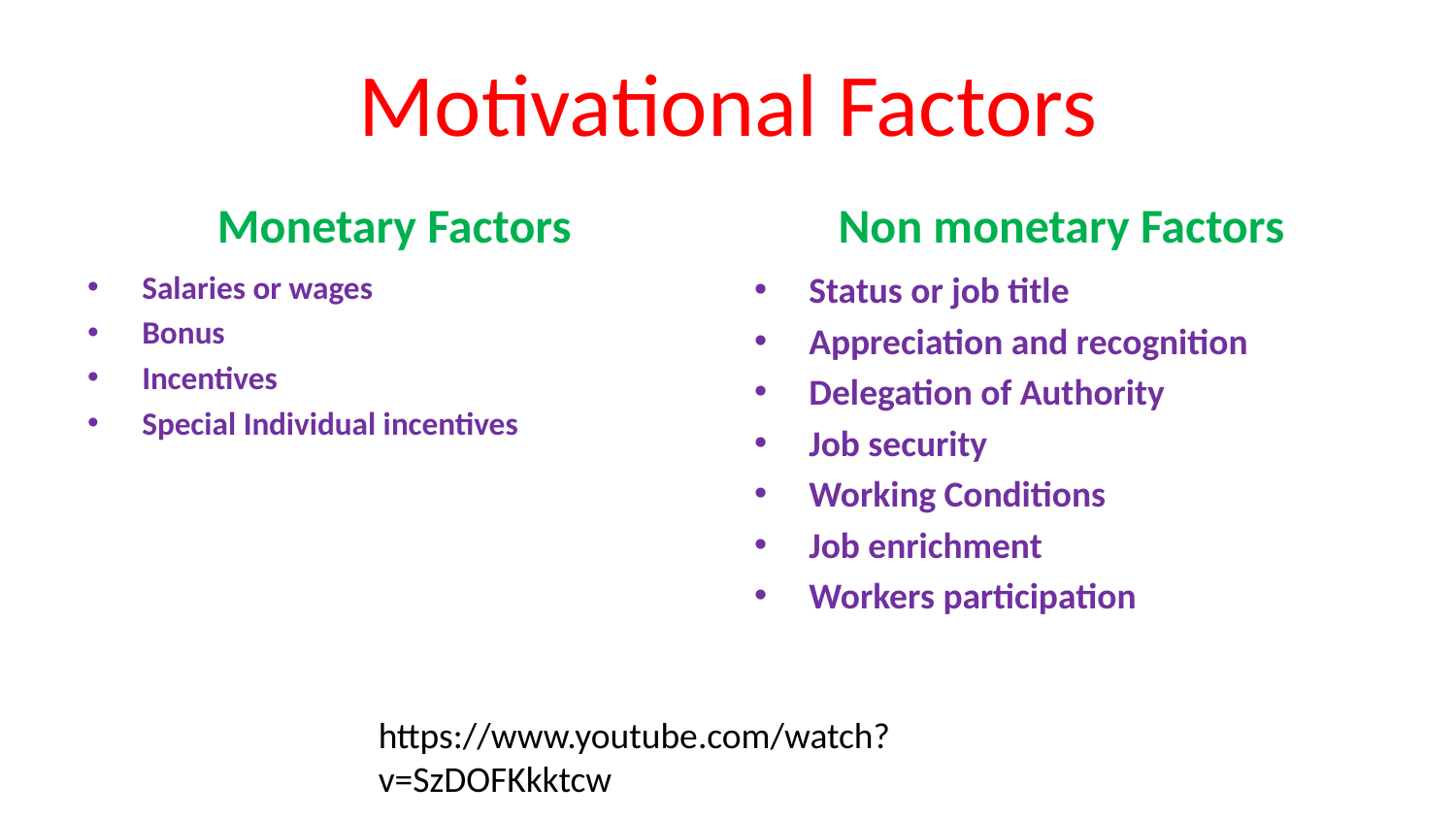

# Motivational Factors
Monetary Factors
Non monetary Factors
Salaries or wages
Bonus
Incentives
Special Individual incentives
Status or job title
Appreciation and recognition
Delegation of Authority
Job security
Working Conditions
Job enrichment
Workers participation

https://www.youtube.com/watch?v=SzDOFKkktcw